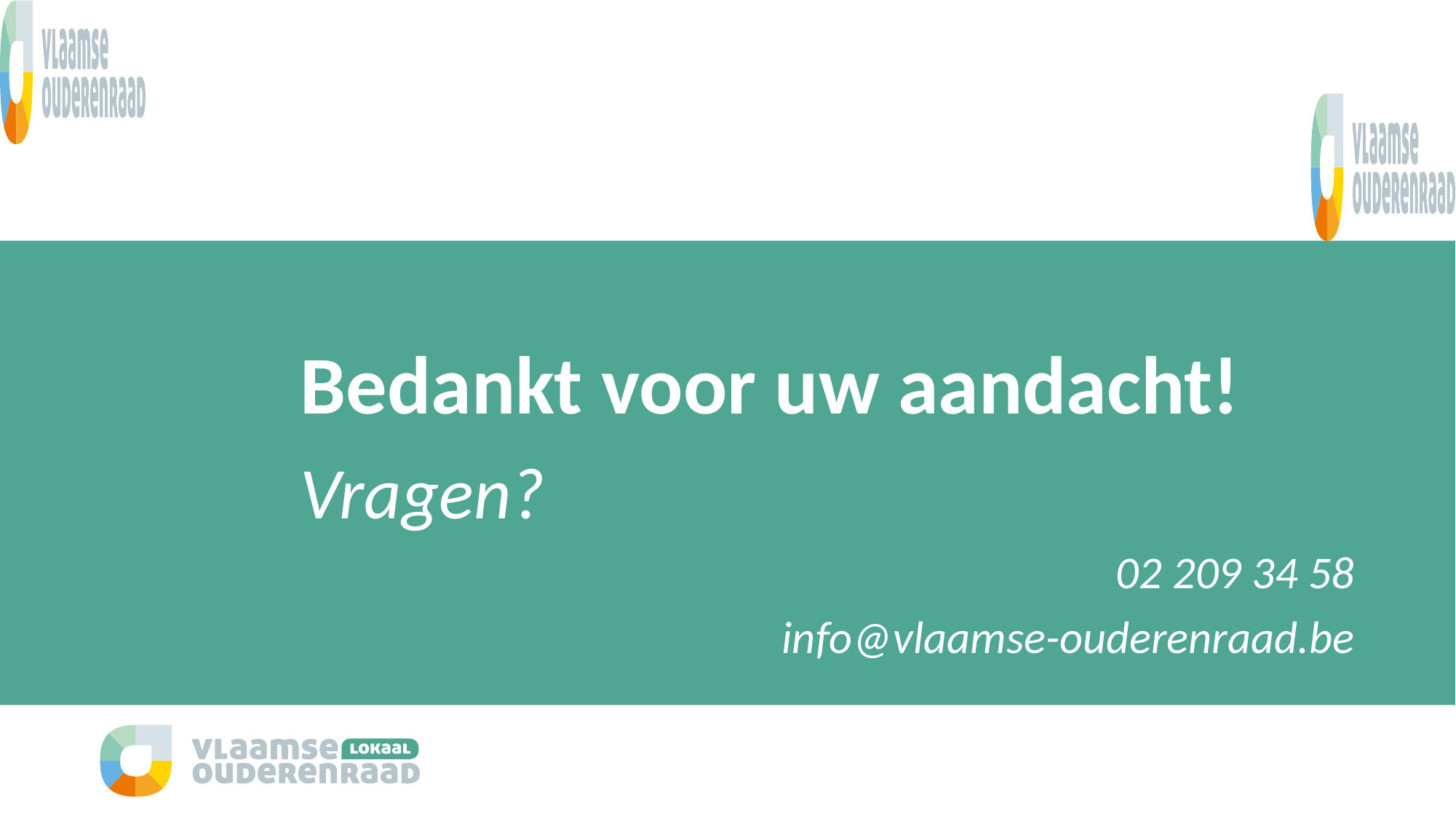

# Bedankt voor uw aandacht!
Vragen?
02 209 34 58
info@vlaamse-ouderenraad.be